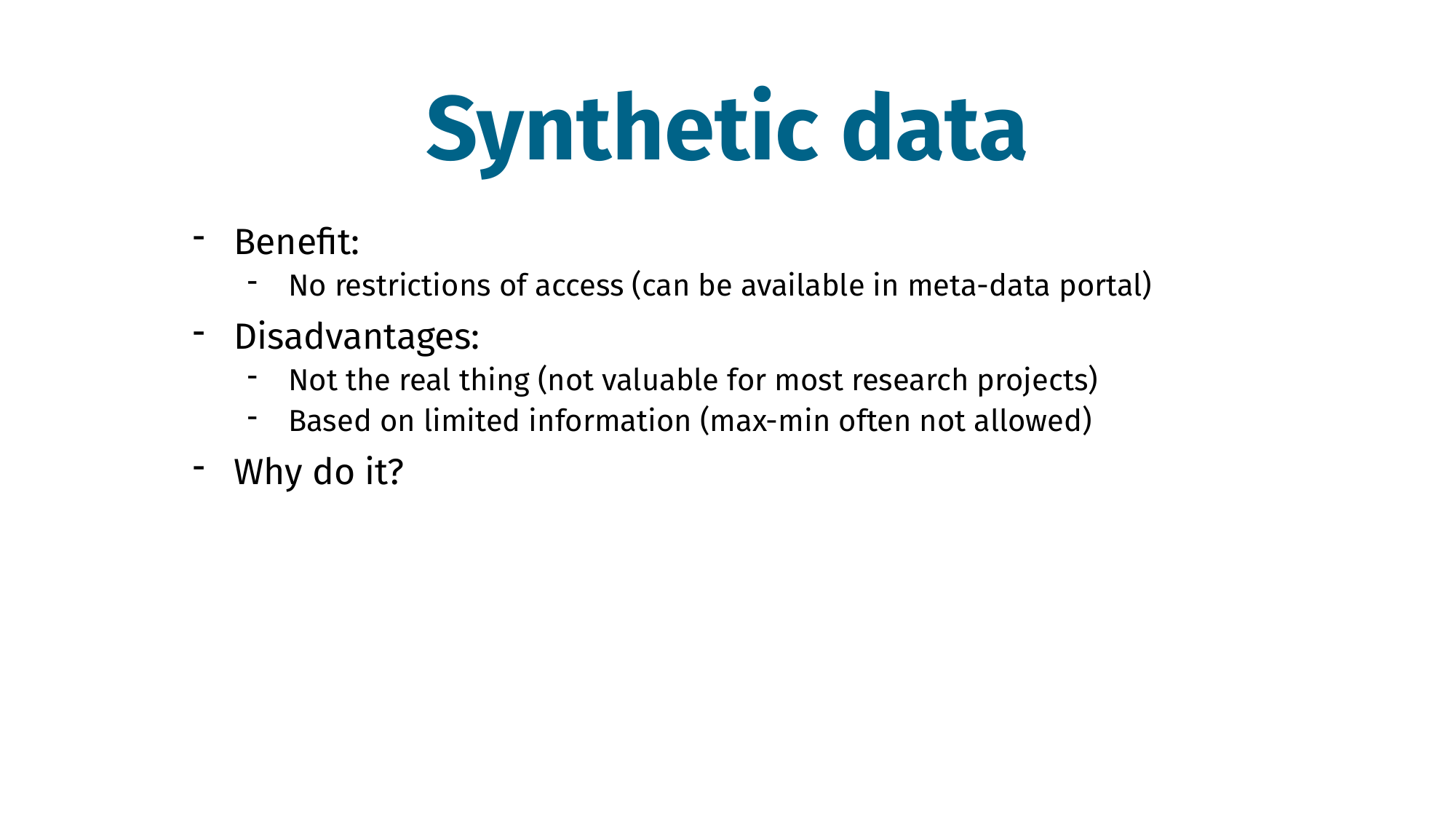

# Synthetic data
Benefit:
No restrictions of access (can be available in meta-data portal)
Disadvantages:
Not the real thing (not valuable for most research projects)
Based on limited information (max-min often not allowed)
Why do it?